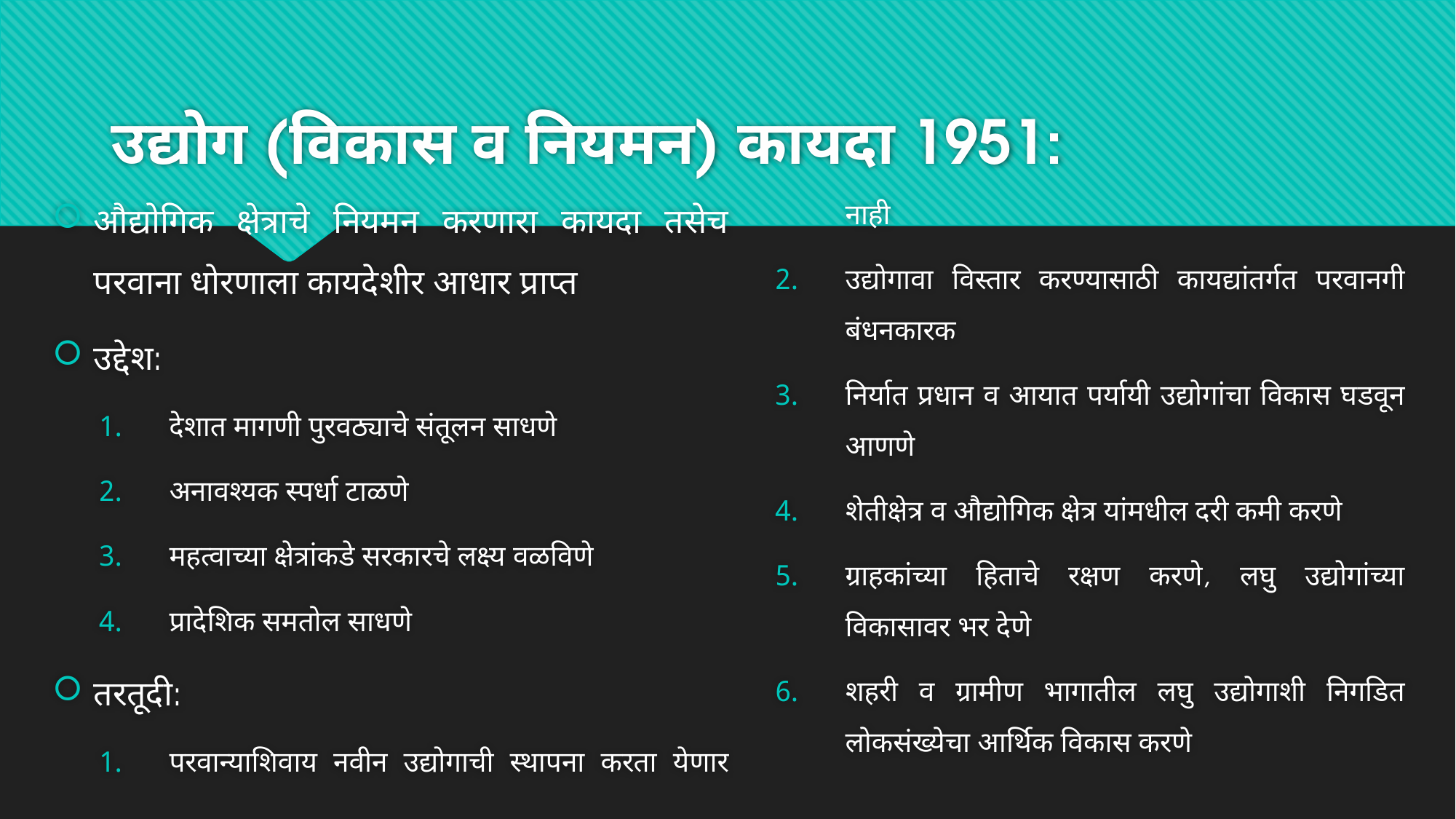

# उद्योग (विकास व नियमन) कायदा 1951:
औद्योगिक क्षेत्राचे नियमन करणारा कायदा तसेच परवाना धोरणाला कायदेशीर आधार प्राप्त
उद्देश:
देशात मागणी पुरवठ्याचे संतूलन साधणे
अनावश्‍यक स्पर्धा टाळणे
महत्वाच्या क्षेत्रांकडे सरकारचे लक्ष्य वळविणे
प्रादेशिक समतोल साधणे
तरतूदी:
परवान्याशिवाय नवीन उद्योगाची स्थापना करता येणार नाही
उद्योगावा विस्तार करण्यासाठी कायद्यांतर्गत परवानगी बंधनकारक
निर्यात प्रधान व आयात पर्यायी उद्योगांचा विकास घडवून आणणे
शेतीक्षेत्र व औद्योगिक क्षेत्र यांमधील दरी कमी करणे
ग्राहकांच्या हिताचे रक्षण करणे, लघु उद्योगांच्या विकासावर भर देणे
शहरी व ग्रामीण भागातील लघु उद्योगाशी निगडित लोकसंख्येचा आर्थिक विकास करणे